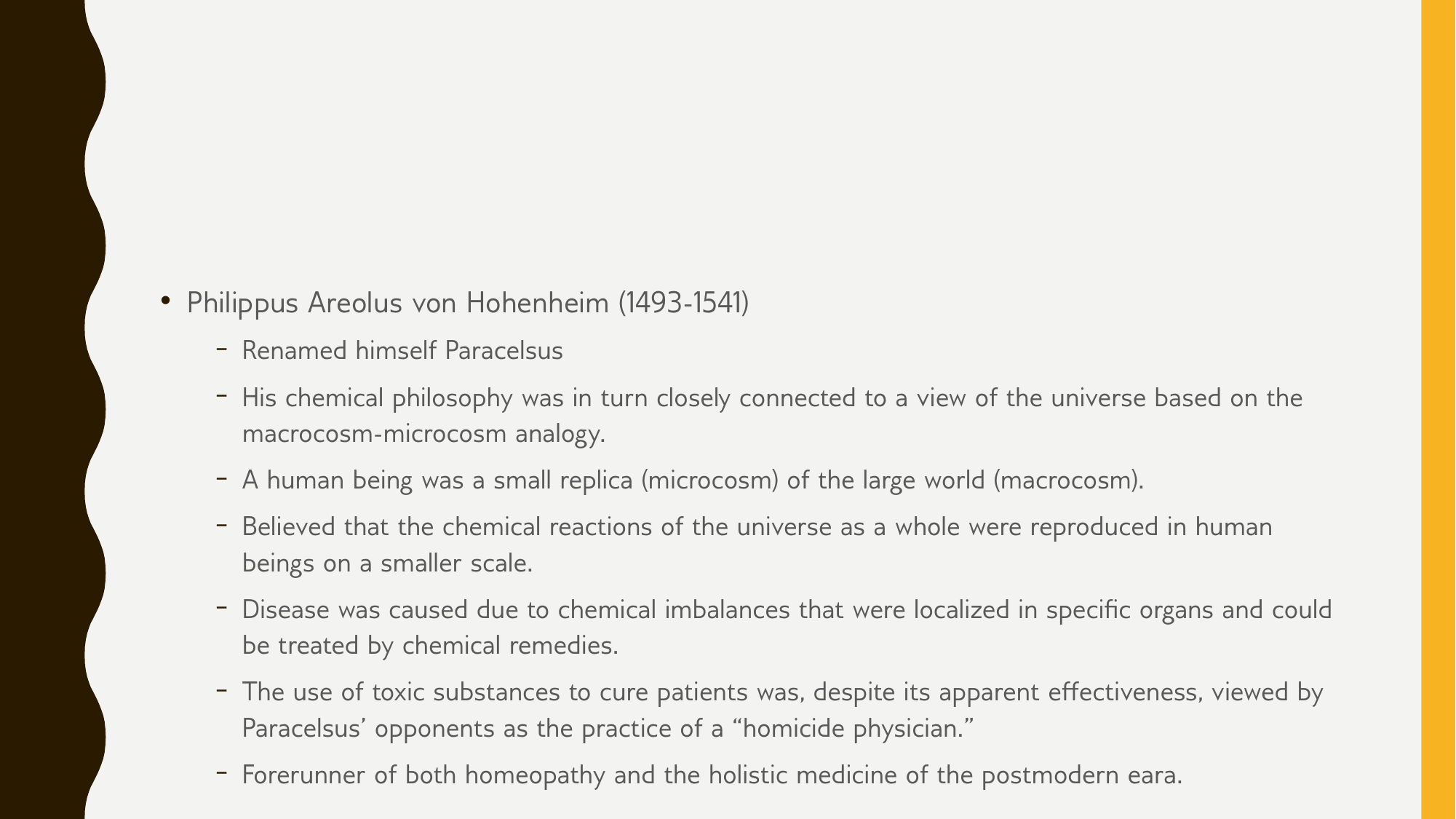

#
Philippus Areolus von Hohenheim (1493-1541)
Renamed himself Paracelsus
His chemical philosophy was in turn closely connected to a view of the universe based on the macrocosm-microcosm analogy.
A human being was a small replica (microcosm) of the large world (macrocosm).
Believed that the chemical reactions of the universe as a whole were reproduced in human beings on a smaller scale.
Disease was caused due to chemical imbalances that were localized in specific organs and could be treated by chemical remedies.
The use of toxic substances to cure patients was, despite its apparent effectiveness, viewed by Paracelsus’ opponents as the practice of a “homicide physician.”
Forerunner of both homeopathy and the holistic medicine of the postmodern eara.